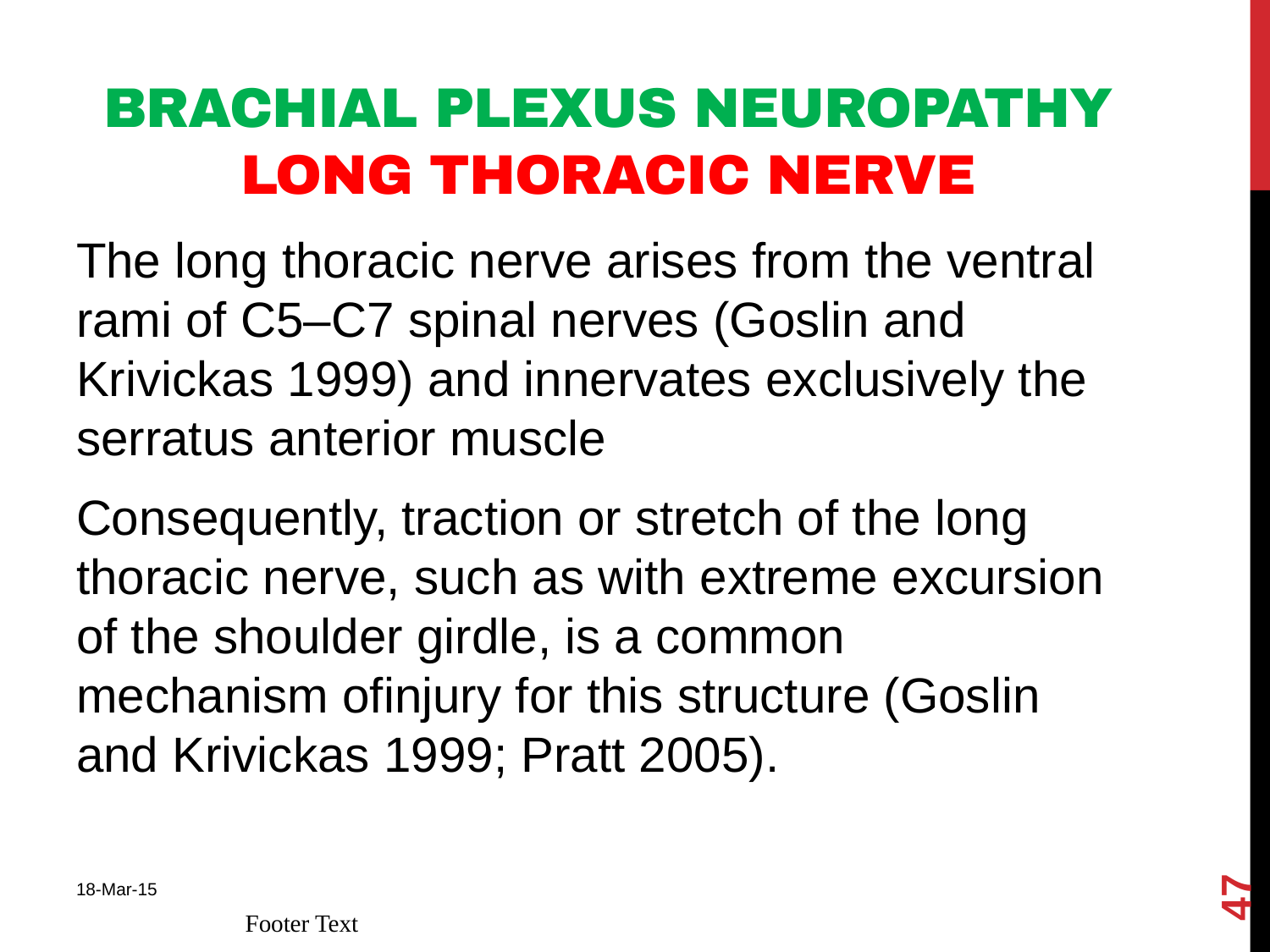

# BRACHIAL PLEXUS NEUROPATHY Long thoracic nerve
The long thoracic nerve arises from the ventral rami of C5–C7 spinal nerves (Goslin and Krivickas 1999) and innervates exclusively the serratus anterior muscle
Consequently, traction or stretch of the long thoracic nerve, such as with extreme excursion of the shoulder girdle, is a common mechanism ofinjury for this structure (Goslin and Krivickas 1999; Pratt 2005).

47
18-Mar-15
Footer Text